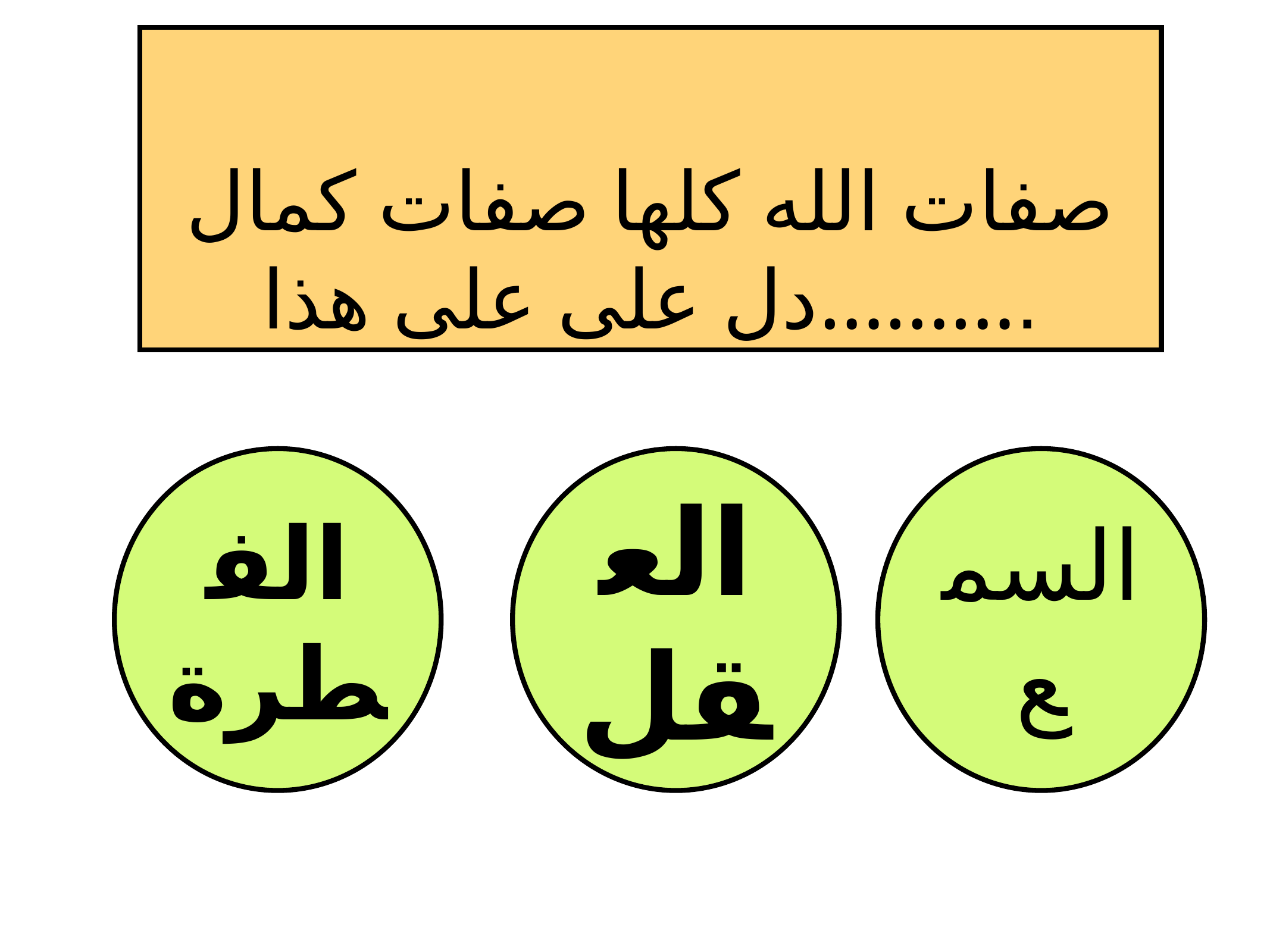

# صفات الله كلها صفات كمال دل على على هذا……….
الفطرة
العقل
السمع